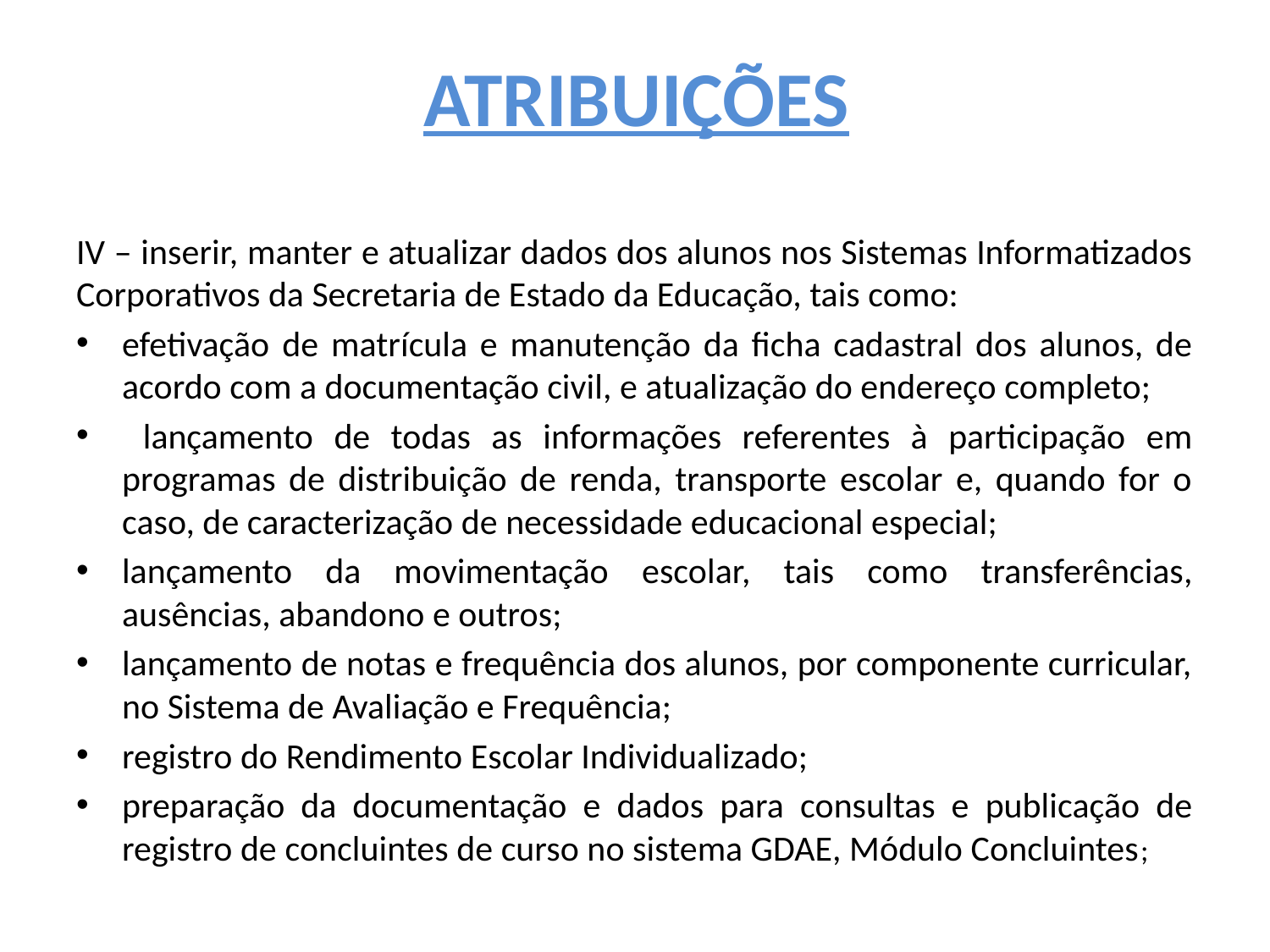

# ATRIBUIÇÕES
IV – inserir, manter e atualizar dados dos alunos nos Sistemas Informatizados Corporativos da Secretaria de Estado da Educação, tais como:
efetivação de matrícula e manutenção da ficha cadastral dos alunos, de acordo com a documentação civil, e atualização do endereço completo;
 lançamento de todas as informações referentes à participação em programas de distribuição de renda, transporte escolar e, quando for o caso, de caracterização de necessidade educacional especial;
lançamento da movimentação escolar, tais como transferências, ausências, abandono e outros;
lançamento de notas e frequência dos alunos, por componente curricular, no Sistema de Avaliação e Frequência;
registro do Rendimento Escolar Individualizado;
preparação da documentação e dados para consultas e publicação de registro de concluintes de curso no sistema GDAE, Módulo Concluintes;